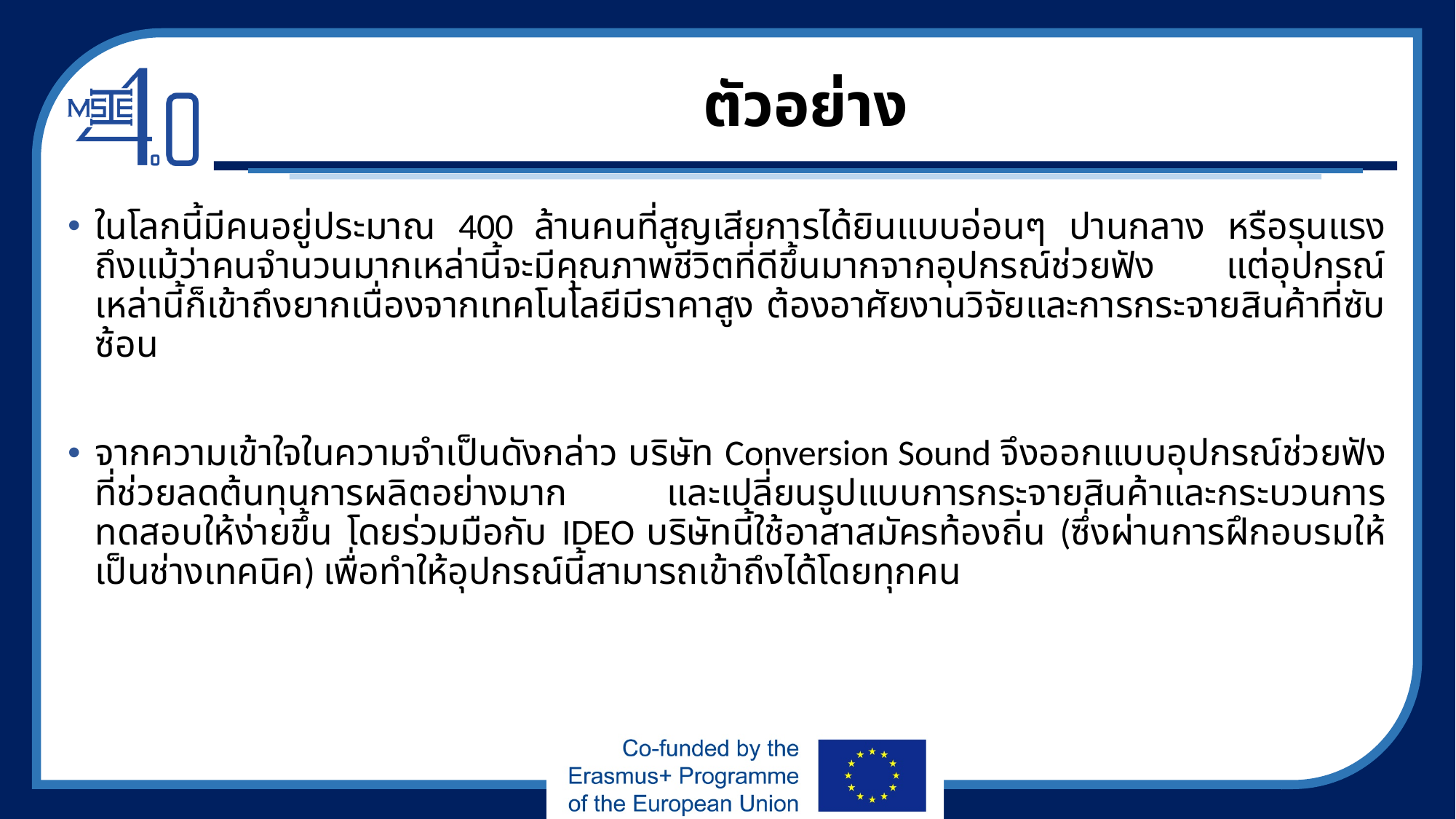

# ตัวอย่าง
ในโลกนี้มีคนอยู่ประมาณ 400 ล้านคนที่สูญเสียการได้ยินแบบอ่อนๆ ปานกลาง หรือรุนแรง ถึงแม้ว่าคนจำนวนมากเหล่านี้จะมีคุณภาพชีวิตที่ดีขึ้นมากจากอุปกรณ์ช่วยฟัง  แต่อุปกรณ์เหล่านี้ก็เข้าถึงยากเนื่องจากเทคโนโลยีมีราคาสูง ต้องอาศัยงานวิจัยและการกระจายสินค้าที่ซับซ้อน

จากความเข้าใจในความจำเป็นดังกล่าว บริษัท Conversion Sound จึงออกแบบอุปกรณ์ช่วยฟังที่ช่วยลดต้นทุนการผลิตอย่างมาก และเปลี่ยนรูปแบบการกระจายสินค้าและกระบวนการทดสอบให้ง่ายขึ้น โดยร่วมมือกับ IDEO บริษัทนี้ใช้อาสาสมัครท้องถิ่น (ซึ่งผ่านการฝึกอบรมให้เป็นช่างเทคนิค) เพื่อทำให้อุปกรณ์นี้สามารถเข้าถึงได้โดยทุกคน